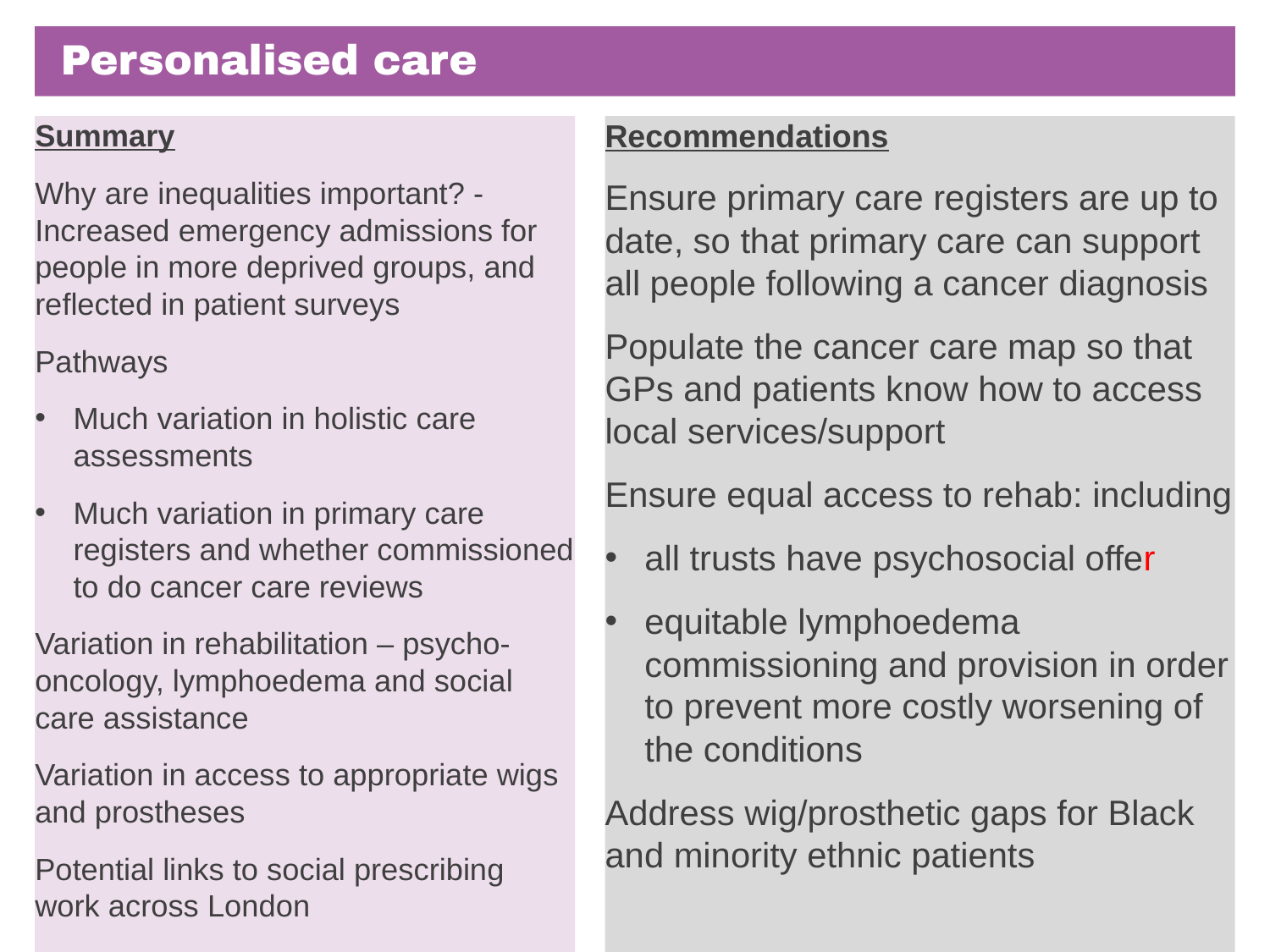

# Personalised care
Summary
Why are inequalities important? - Increased emergency admissions for people in more deprived groups, and reflected in patient surveys
Pathways
Much variation in holistic care assessments
Much variation in primary care registers and whether commissioned to do cancer care reviews
Variation in rehabilitation – psycho-oncology, lymphoedema and social care assistance
Variation in access to appropriate wigs and prostheses
Potential links to social prescribing work across London

Recommendations
Ensure primary care registers are up to date, so that primary care can support all people following a cancer diagnosis
Populate the cancer care map so that GPs and patients know how to access local services/support
Ensure equal access to rehab: including
all trusts have psychosocial offer
equitable lymphoedema commissioning and provision in order to prevent more costly worsening of the conditions
Address wig/prosthetic gaps for Black and minority ethnic patients
18